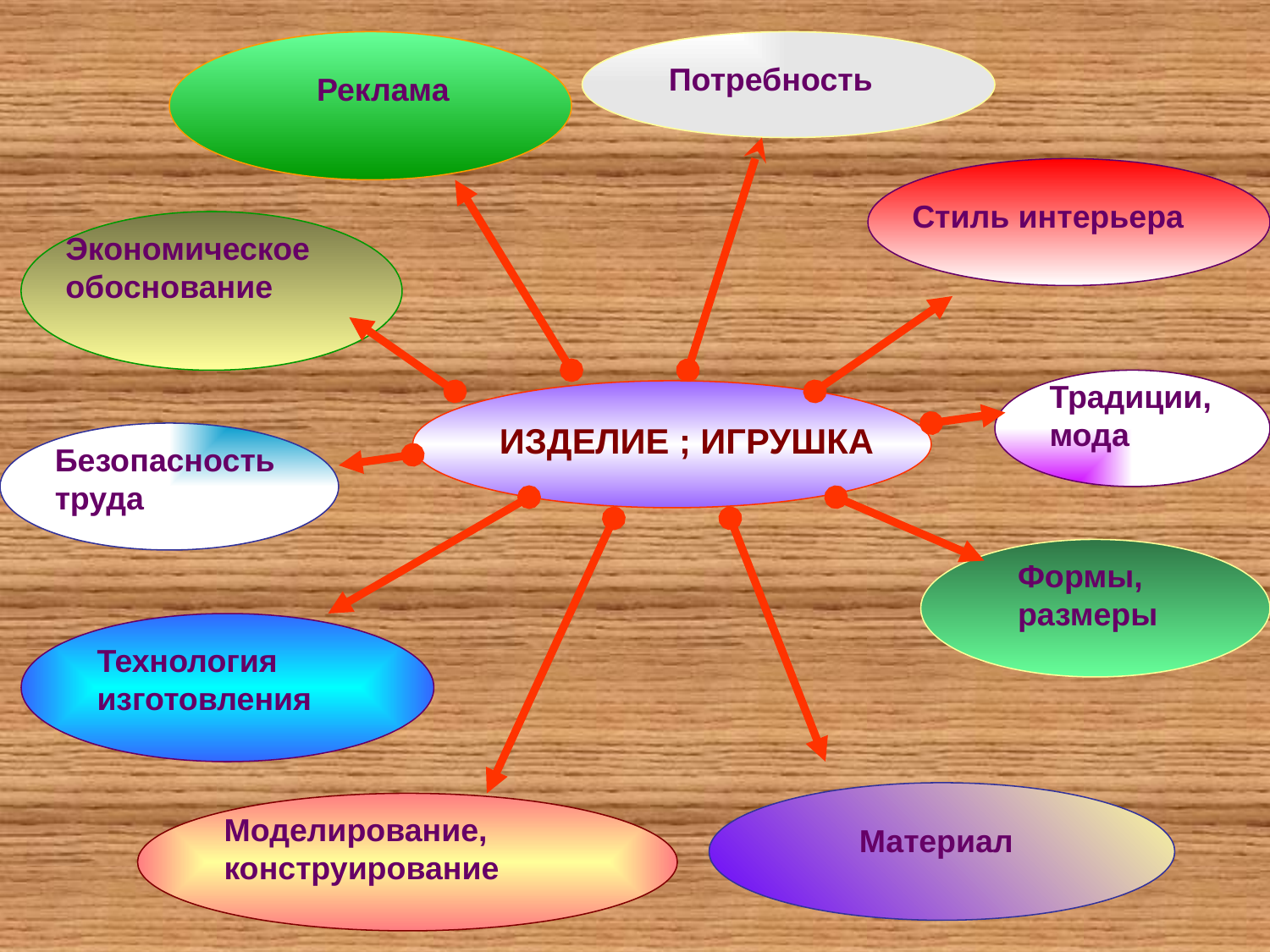

Потребность
              Реклама

Стиль интерьера

Экономическое обоснование

Традиции, мода

ИЗДЕЛИЕ ; ИГРУШКА

Безопасность    труда

Формы,  размеры

Технология изготовления

Моделирование, конструирование
Материал